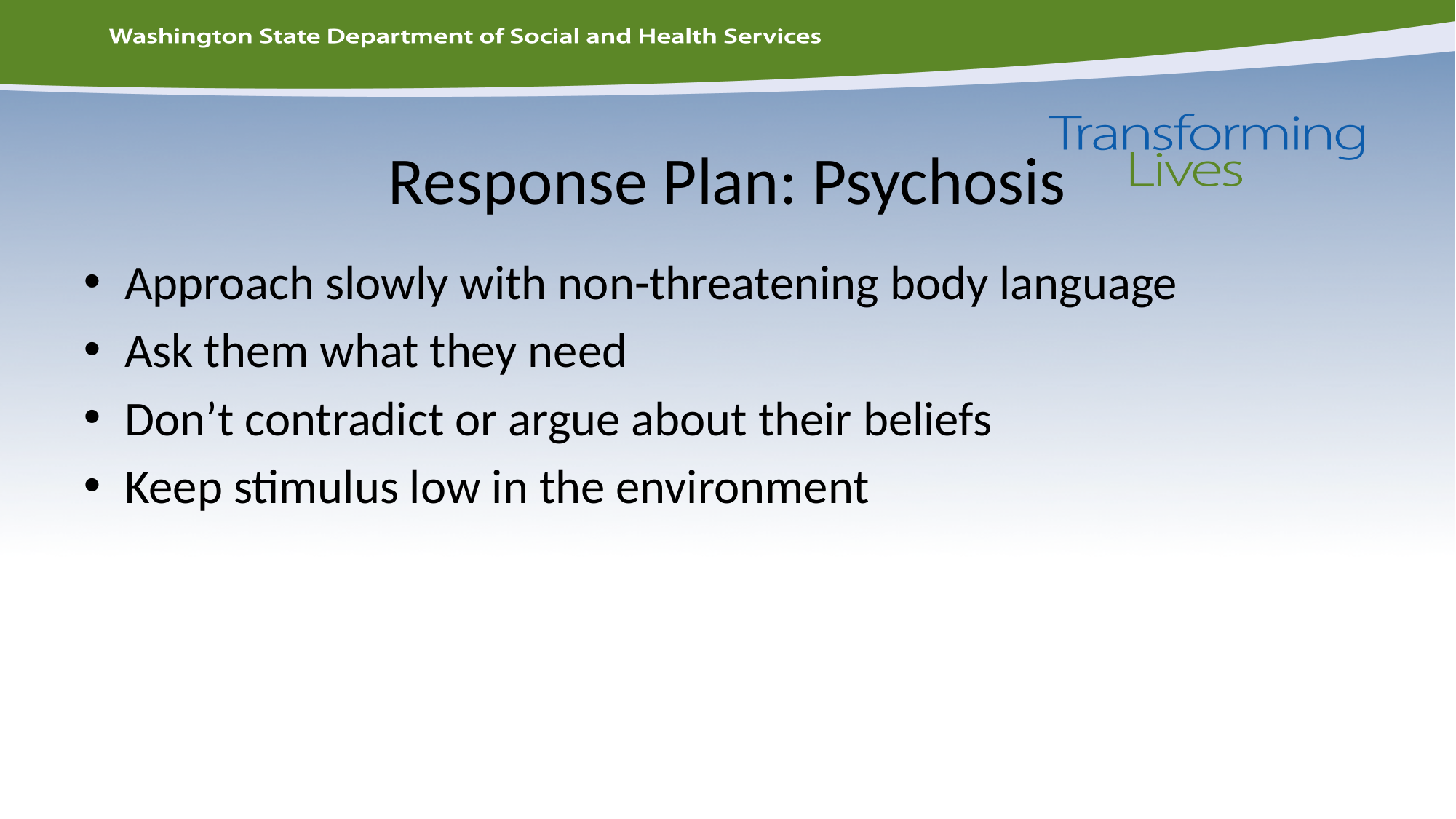

# Response Plan: Psychosis
Approach slowly with non-threatening body language
Ask them what they need
Don’t contradict or argue about their beliefs
Keep stimulus low in the environment